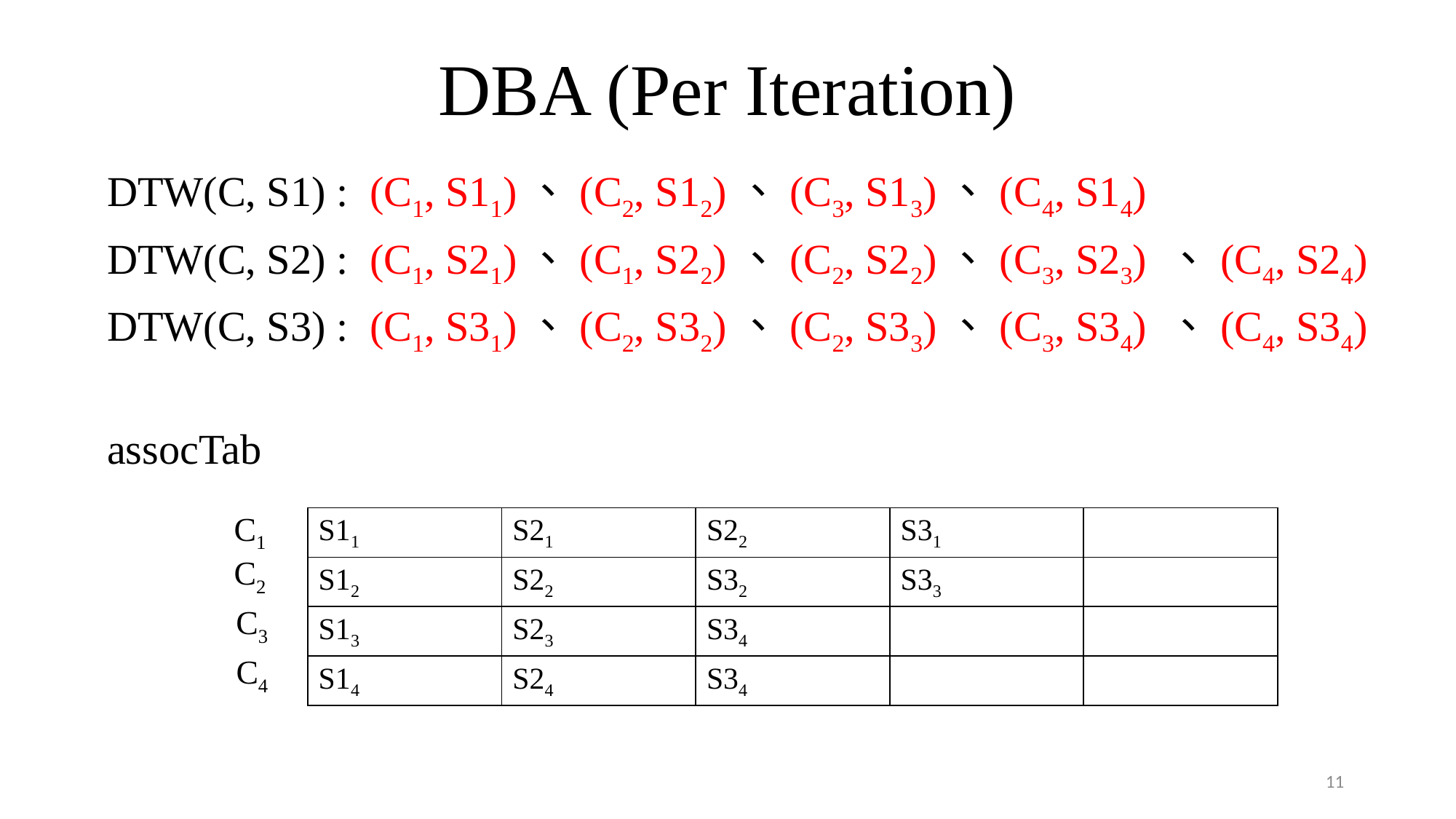

# DBA (Per Iteration)
DTW(C, S1) :  (C1, S11)、(C2, S12)、(C3, S13)、(C4, S14)
DTW(C, S2) :  (C1, S21)、(C1, S22)、(C2, S22)、(C3, S23) 、(C4, S24)
DTW(C, S3) :  (C1, S31)、(C2, S32)、(C2, S33)、(C3, S34) 、(C4, S34)

assocTab

C1
| S11 | S21 | S22 | S31 |  |
| --- | --- | --- | --- | --- |
| S12 | S22 | S32 | S33 |  |
| S13 | S23 | S34 |  |  |
| S14 | S24 | S34 |  |  |
C2
C3
C4
11